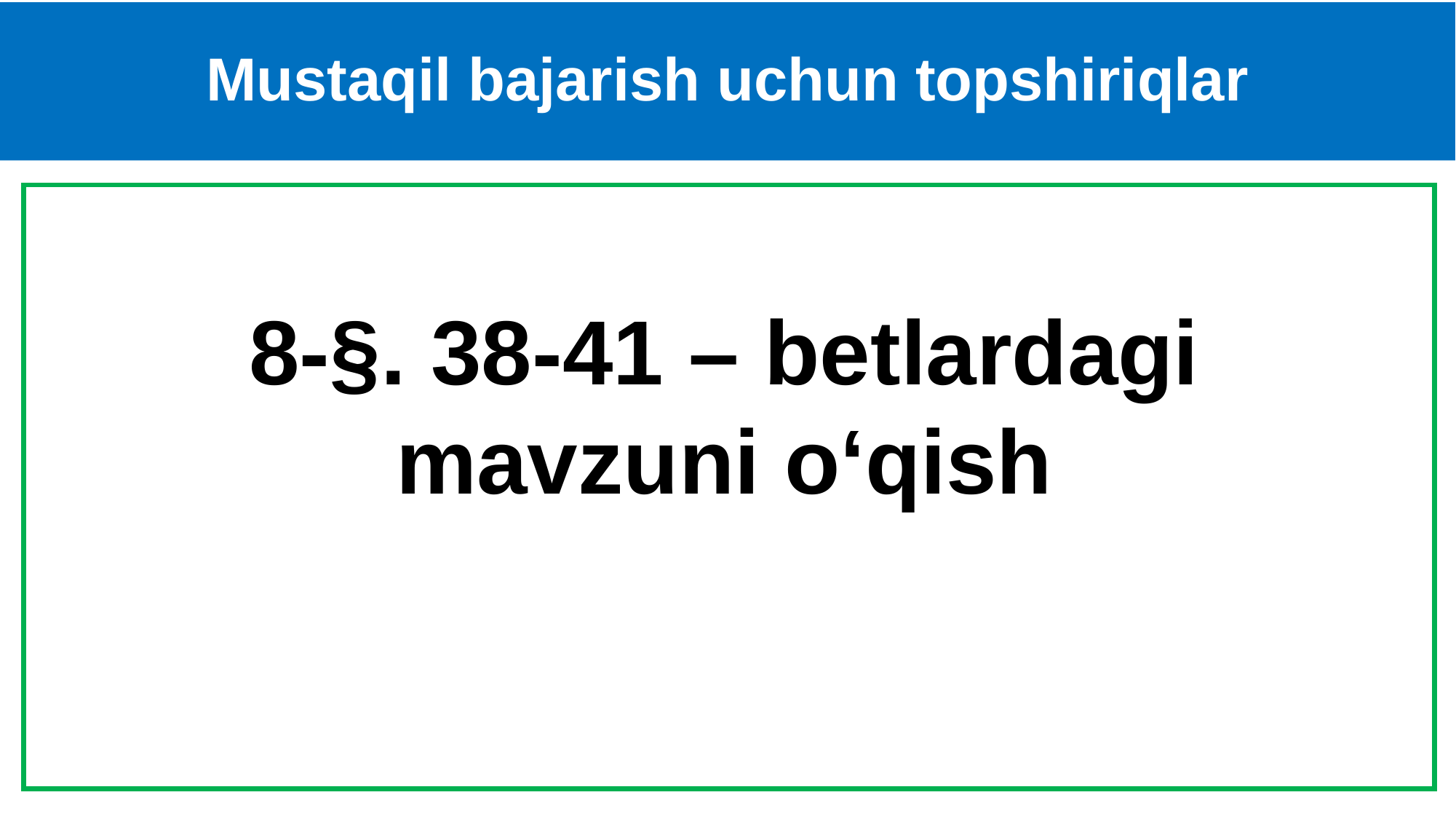

# Mustaqil bajarish uchun topshiriqlar

8-§. 38-41 – betlardagi mavzuni o‘qish